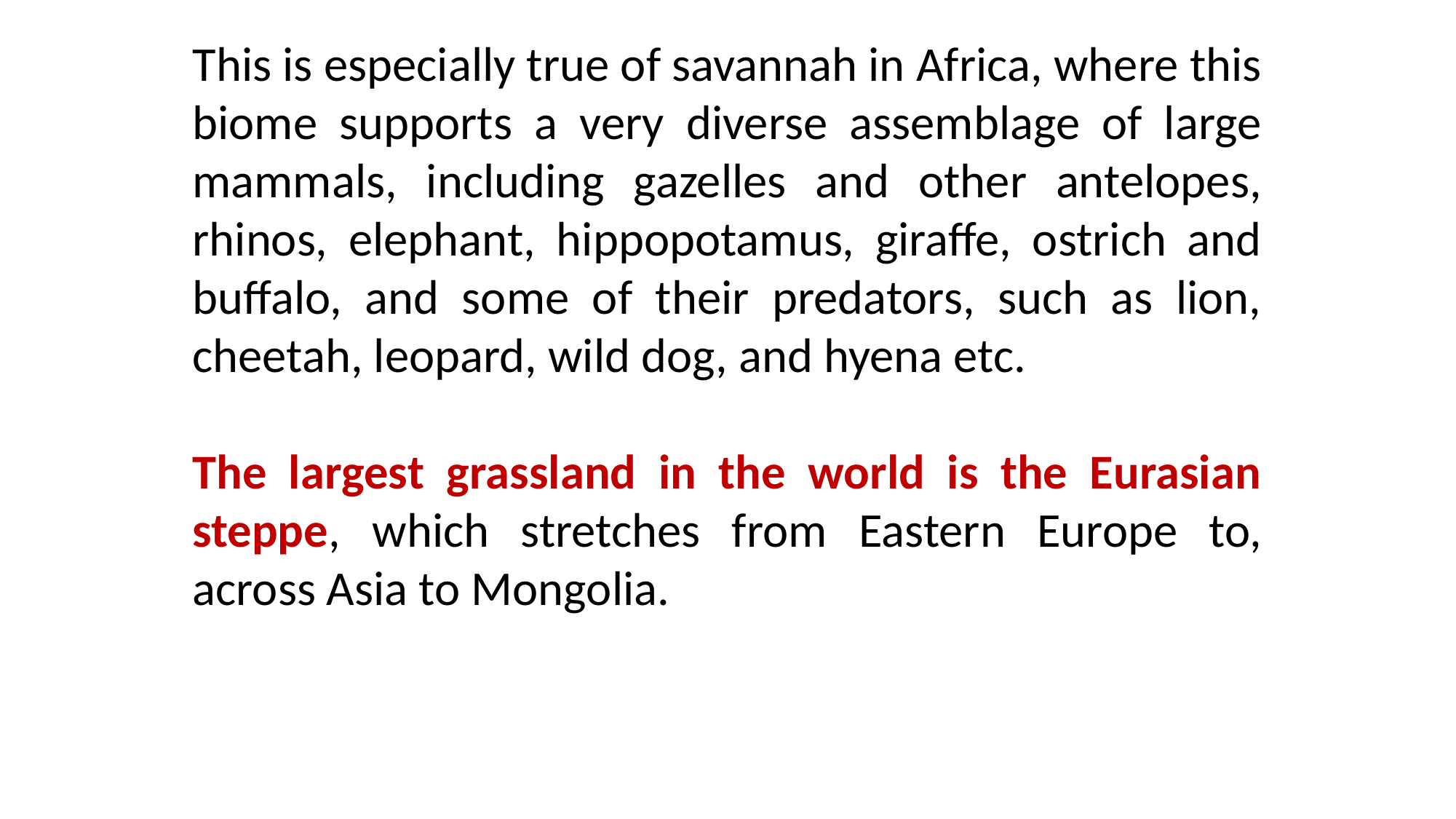

This is especially true of savannah in Africa, where this biome supports a very diverse assemblage of large mammals, including gazelles and other antelopes, rhinos, elephant, hippopotamus, giraffe, ostrich and buffalo, and some of their predators, such as lion, cheetah, leopard, wild dog, and hyena etc.

The largest grassland in the world is the Eurasian steppe, which stretches from Eastern Europe to, across Asia to Mongolia.